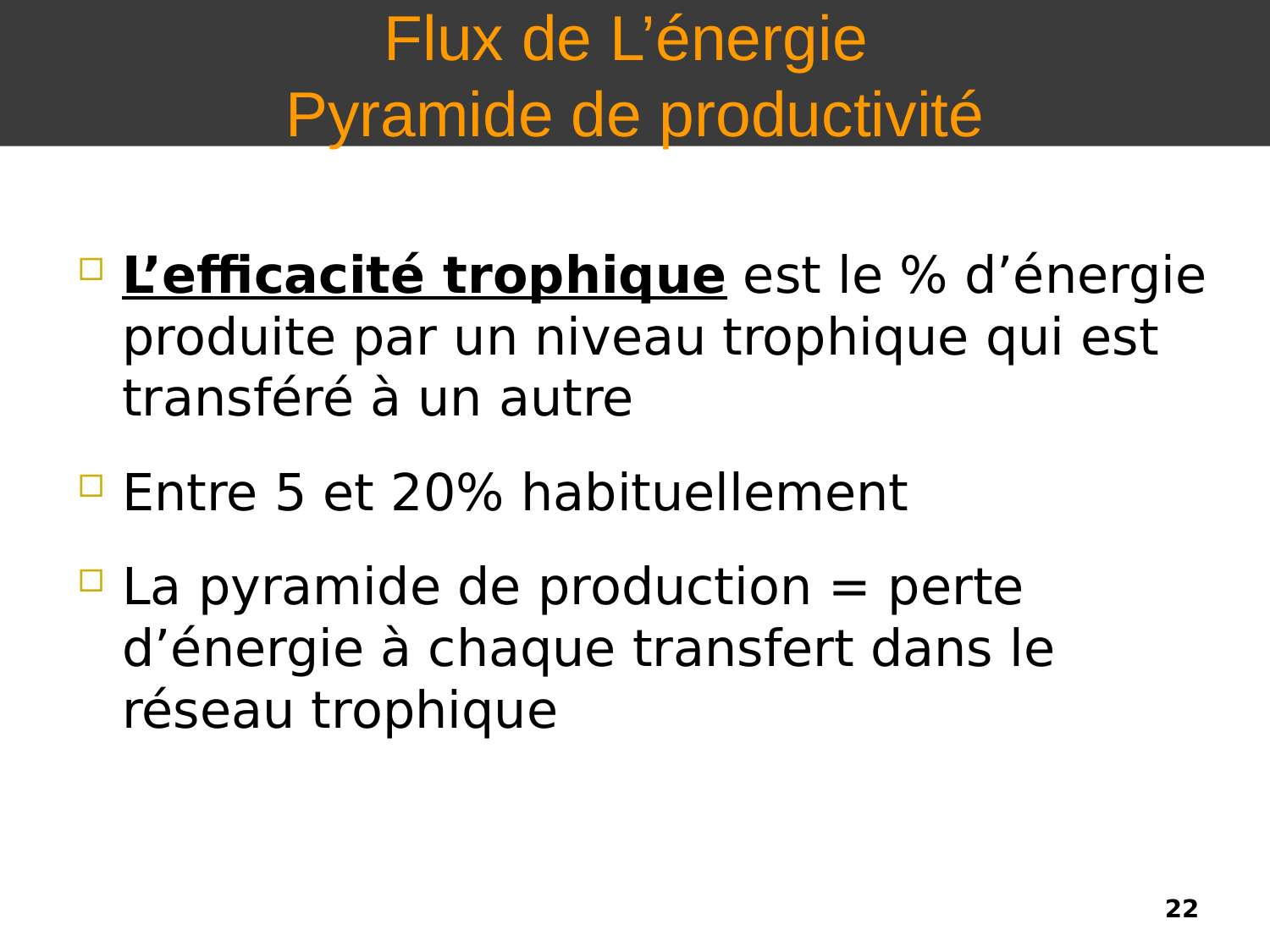

Flux de L’énergie
Pyramide de productivité
L’efficacité trophique est le % d’énergie produite par un niveau trophique qui est transféré à un autre
Entre 5 et 20% habituellement
La pyramide de production = perte d’énergie à chaque transfert dans le réseau trophique
22
22